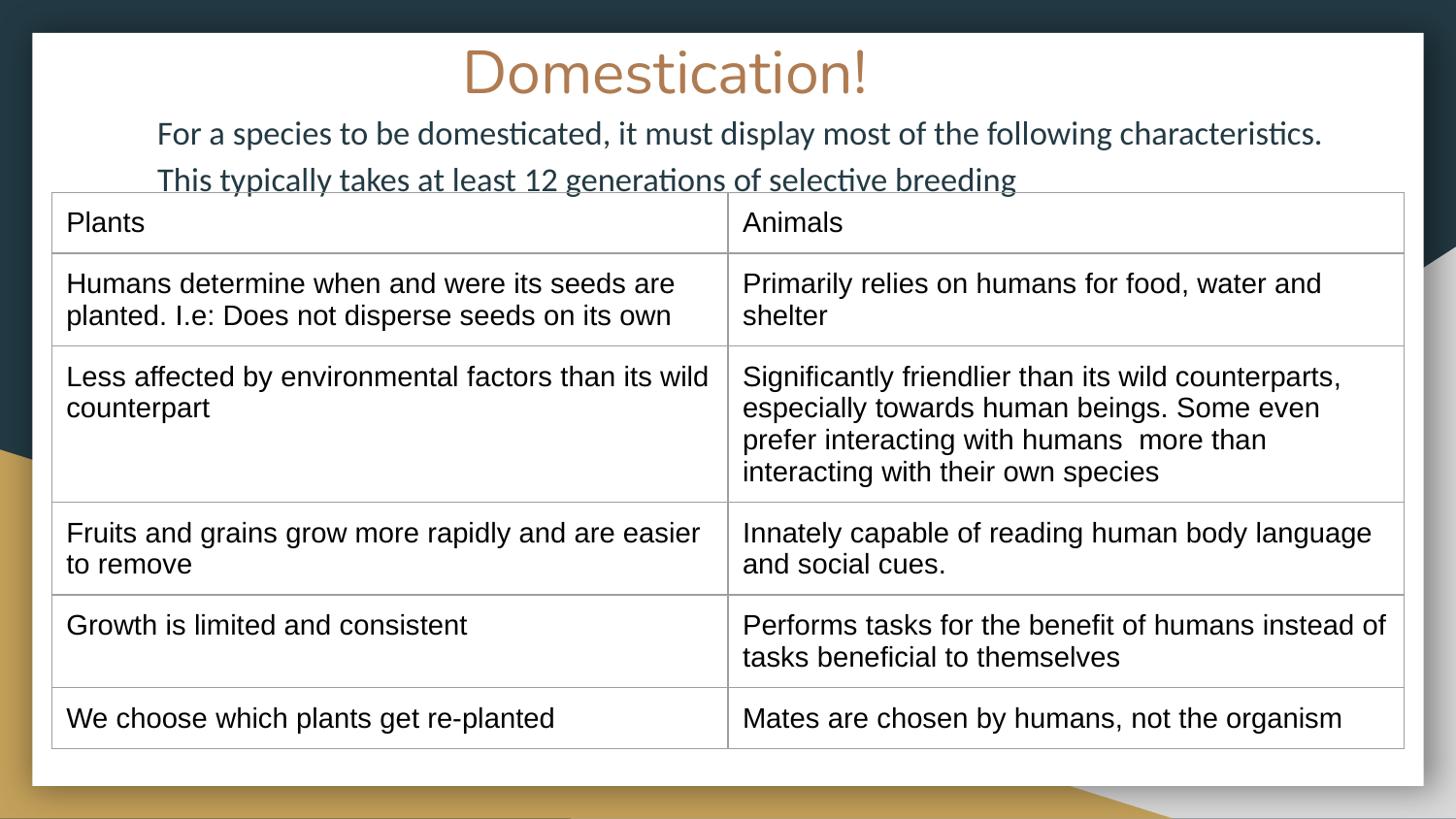

# Domestication!
For a species to be domesticated, it must display most of the following characteristics. This typically takes at least 12 generations of selective breeding
| Plants | Animals |
| --- | --- |
| Humans determine when and were its seeds are planted. I.e: Does not disperse seeds on its own | Primarily relies on humans for food, water and shelter |
| Less affected by environmental factors than its wild counterpart | Significantly friendlier than its wild counterparts, especially towards human beings. Some even prefer interacting with humans more than interacting with their own species |
| Fruits and grains grow more rapidly and are easier to remove | Innately capable of reading human body language and social cues. |
| Growth is limited and consistent | Performs tasks for the benefit of humans instead of tasks beneficial to themselves |
| We choose which plants get re-planted | Mates are chosen by humans, not the organism |